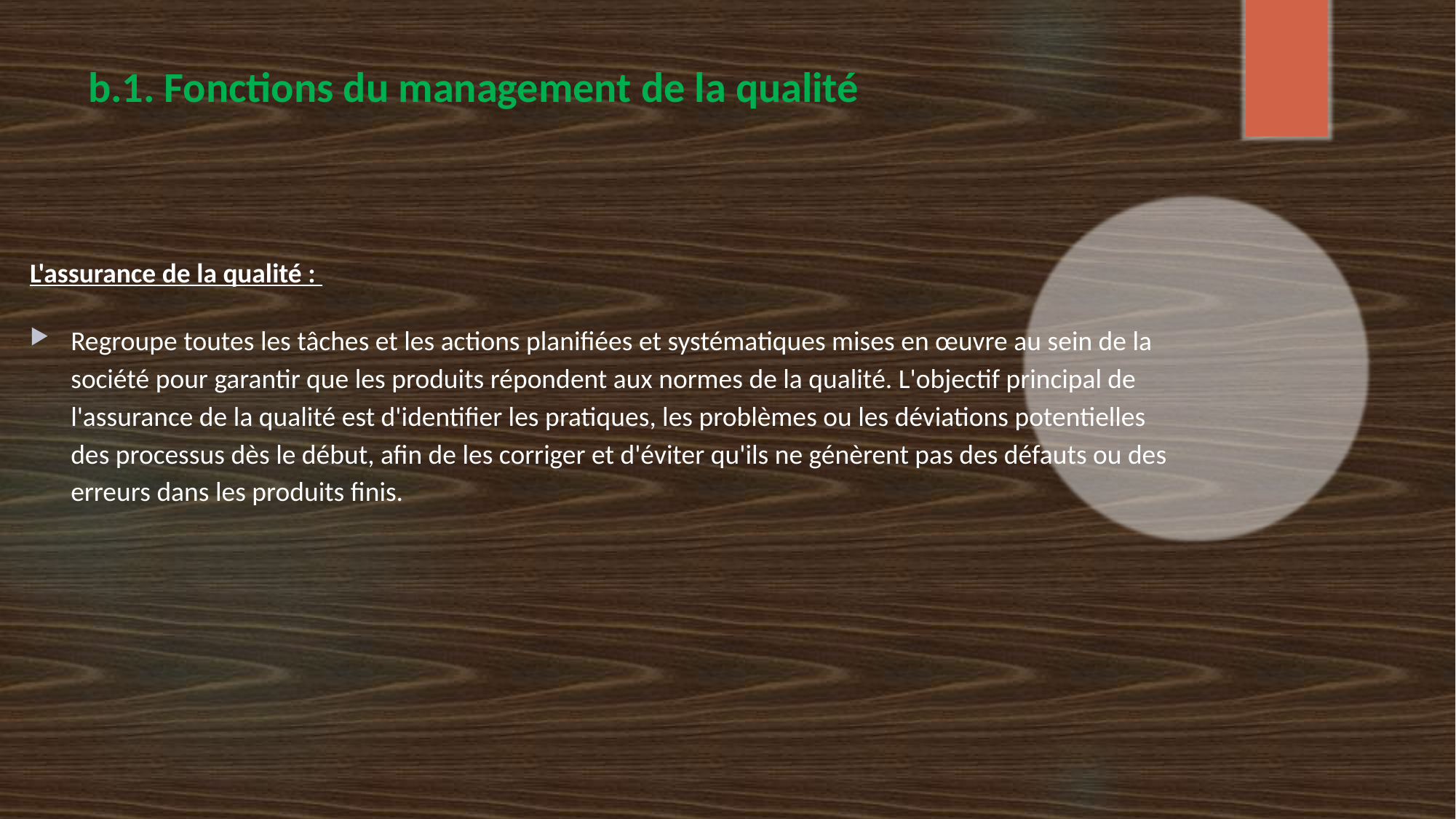

# b.1. Fonctions du management de la qualité
L'assurance de la qualité :
Regroupe toutes les tâches et les actions planifiées et systématiques mises en œuvre au sein de la société pour garantir que les produits répondent aux normes de la qualité. L'objectif principal de l'assurance de la qualité est d'identifier les pratiques, les problèmes ou les déviations potentielles des processus dès le début, afin de les corriger et d'éviter qu'ils ne génèrent pas des défauts ou des erreurs dans les produits finis.